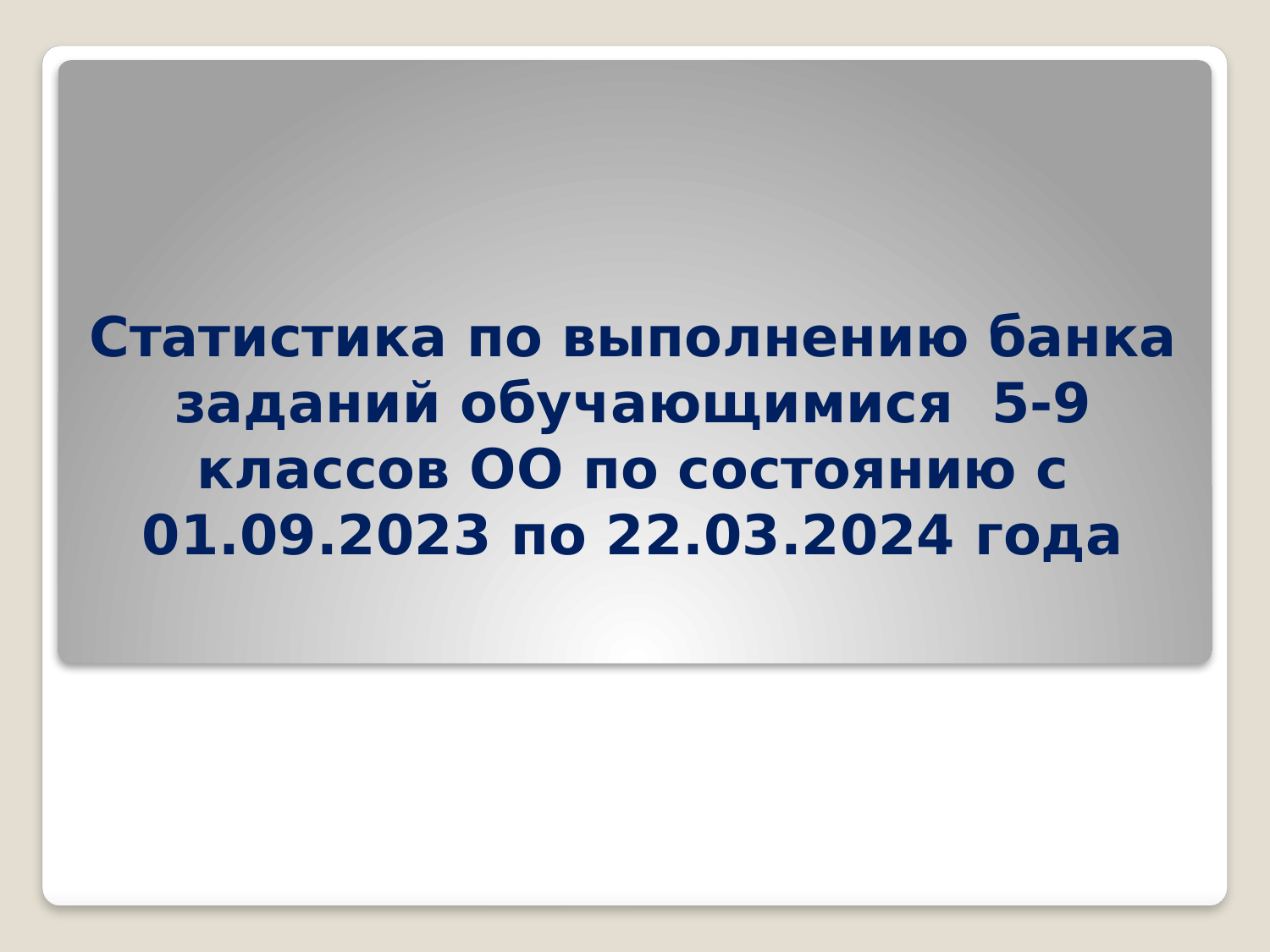

# Статистика по выполнению банка заданий обучающимися  5-9 классов ОО по состоянию с 01.09.2023 по 22.03.2024 года